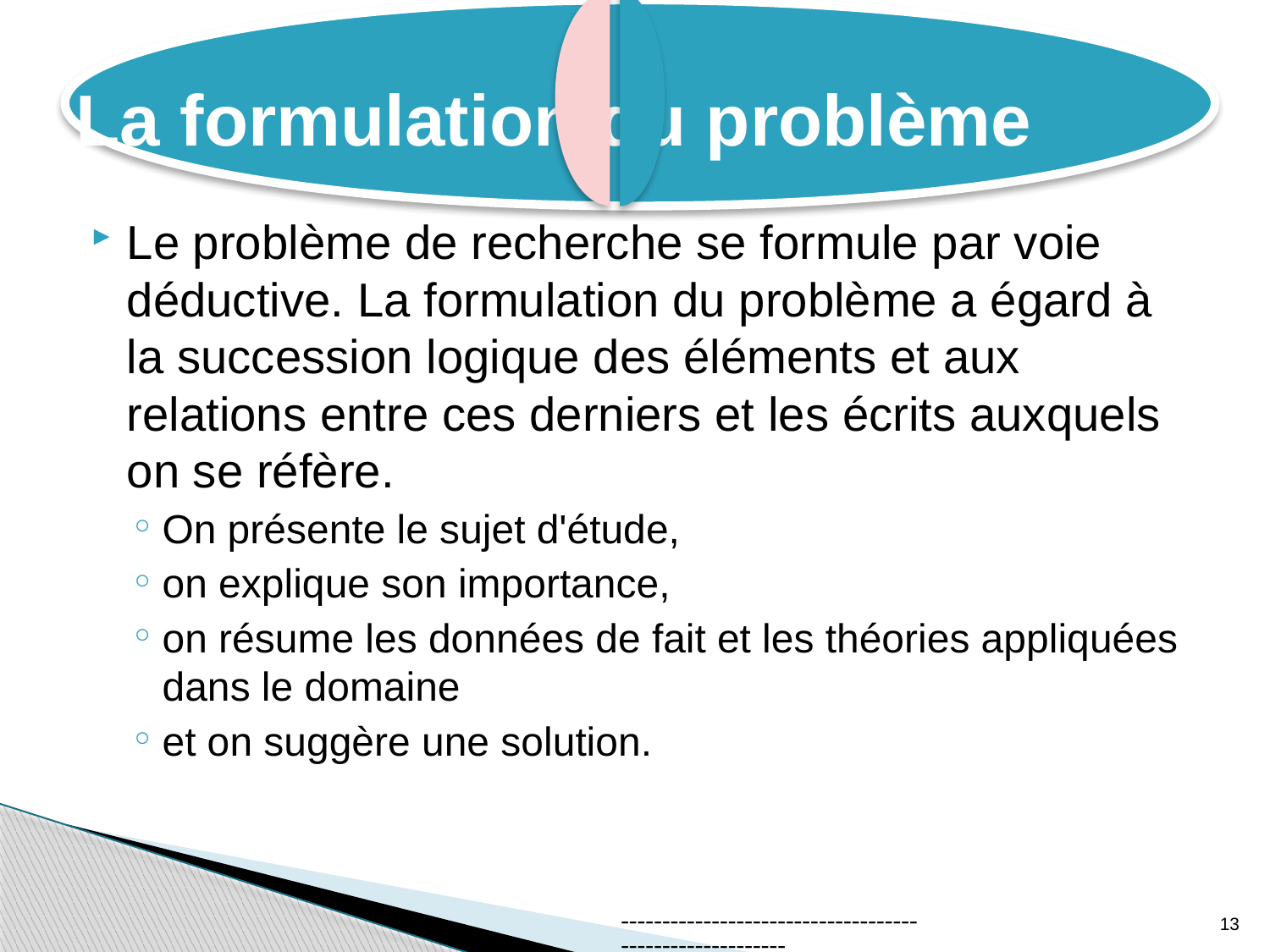

# La formulation du problème
Le problème de recherche se formule par voie déductive. La formulation du problème a égard à la succession logique des éléments et aux relations entre ces derniers et les écrits auxquels on se réfère.
On présente le sujet d'étude,
on explique son importance,
on résume les données de fait et les théories appliquées dans le domaine
et on suggère une solution.
--------------------------------------------------------
13